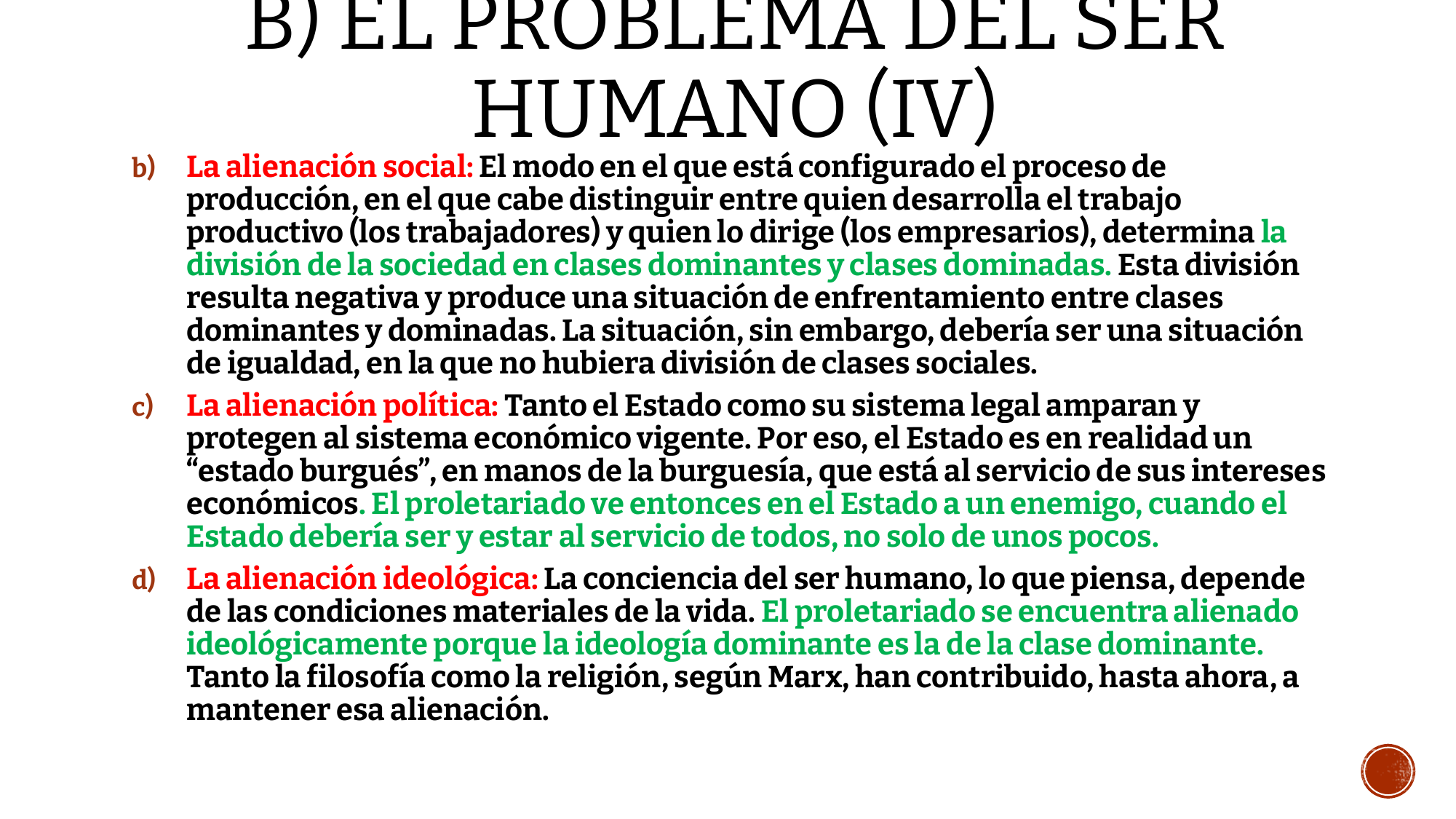

# B) El problema del ser humano (IV)
La alienación social: El modo en el que está configurado el proceso de producción, en el que cabe distinguir entre quien desarrolla el trabajo productivo (los trabajadores) y quien lo dirige (los empresarios), determina la división de la sociedad en clases dominantes y clases dominadas. Esta división resulta negativa y produce una situación de enfrentamiento entre clases dominantes y dominadas. La situación, sin embargo, debería ser una situación de igualdad, en la que no hubiera división de clases sociales.
La alienación política: Tanto el Estado como su sistema legal amparan y protegen al sistema económico vigente. Por eso, el Estado es en realidad un “estado burgués”, en manos de la burguesía, que está al servicio de sus intereses económicos. El proletariado ve entonces en el Estado a un enemigo, cuando el Estado debería ser y estar al servicio de todos, no solo de unos pocos.
La alienación ideológica: La conciencia del ser humano, lo que piensa, depende de las condiciones materiales de la vida. El proletariado se encuentra alienado ideológicamente porque la ideología dominante es la de la clase dominante. Tanto la filosofía como la religión, según Marx, han contribuido, hasta ahora, a mantener esa alienación.